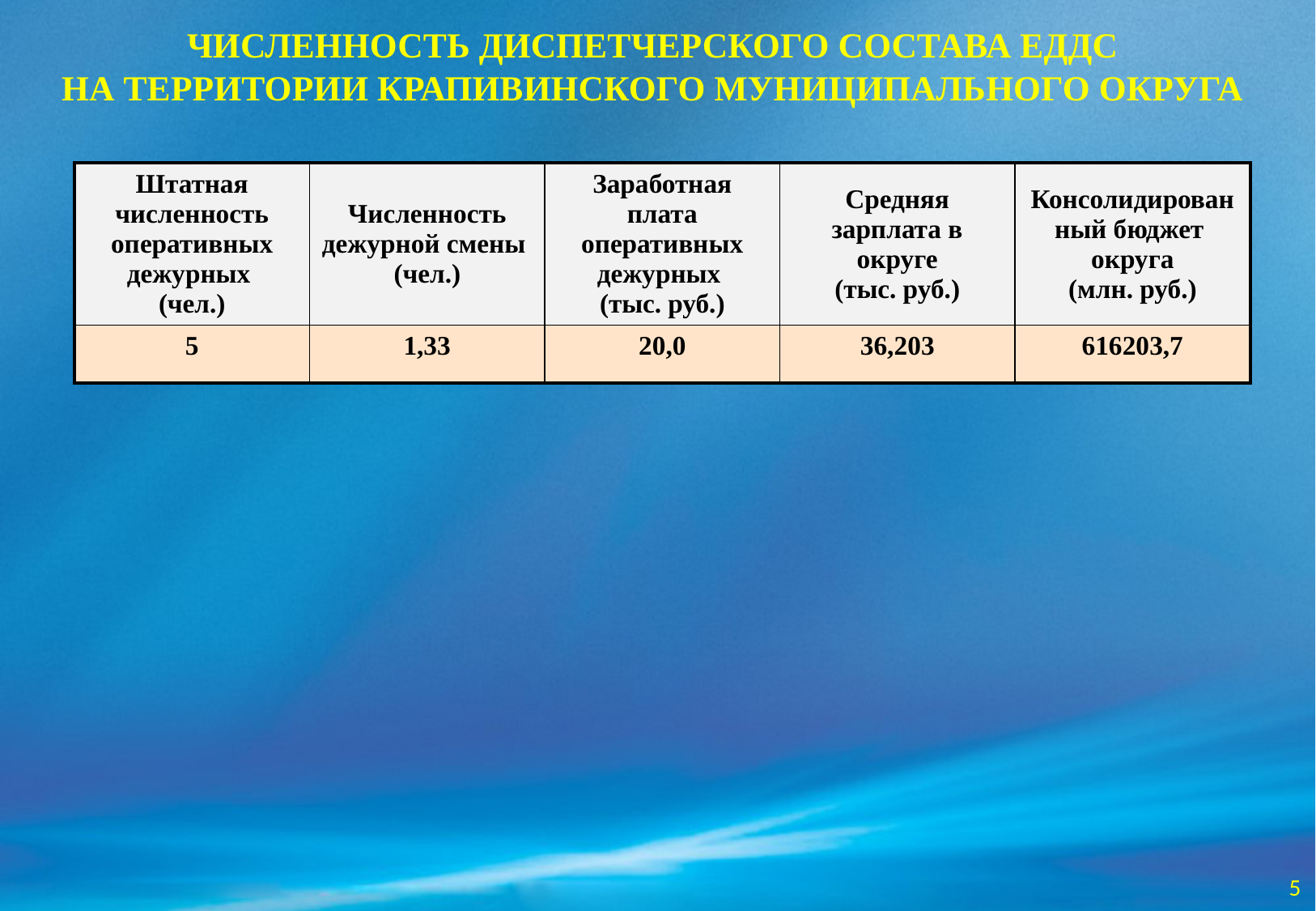

ЧИСЛЕННОСТЬ ДИСПЕТЧЕРСКОГО СОСТАВА ЕДДС
НА ТЕРРИТОРИИ КРАПИВИНСКОГО МУНИЦИПАЛЬНОГО ОКРУГА
| Штатная численность оперативных дежурных (чел.) | Численность дежурной смены (чел.) | Заработная плата оперативных дежурных (тыс. руб.) | Средняя зарплата в округе (тыс. руб.) | Консолидированный бюджет округа (млн. руб.) |
| --- | --- | --- | --- | --- |
| 5 | 1,33 | 20,0 | 36,203 | 616203,7 |
5